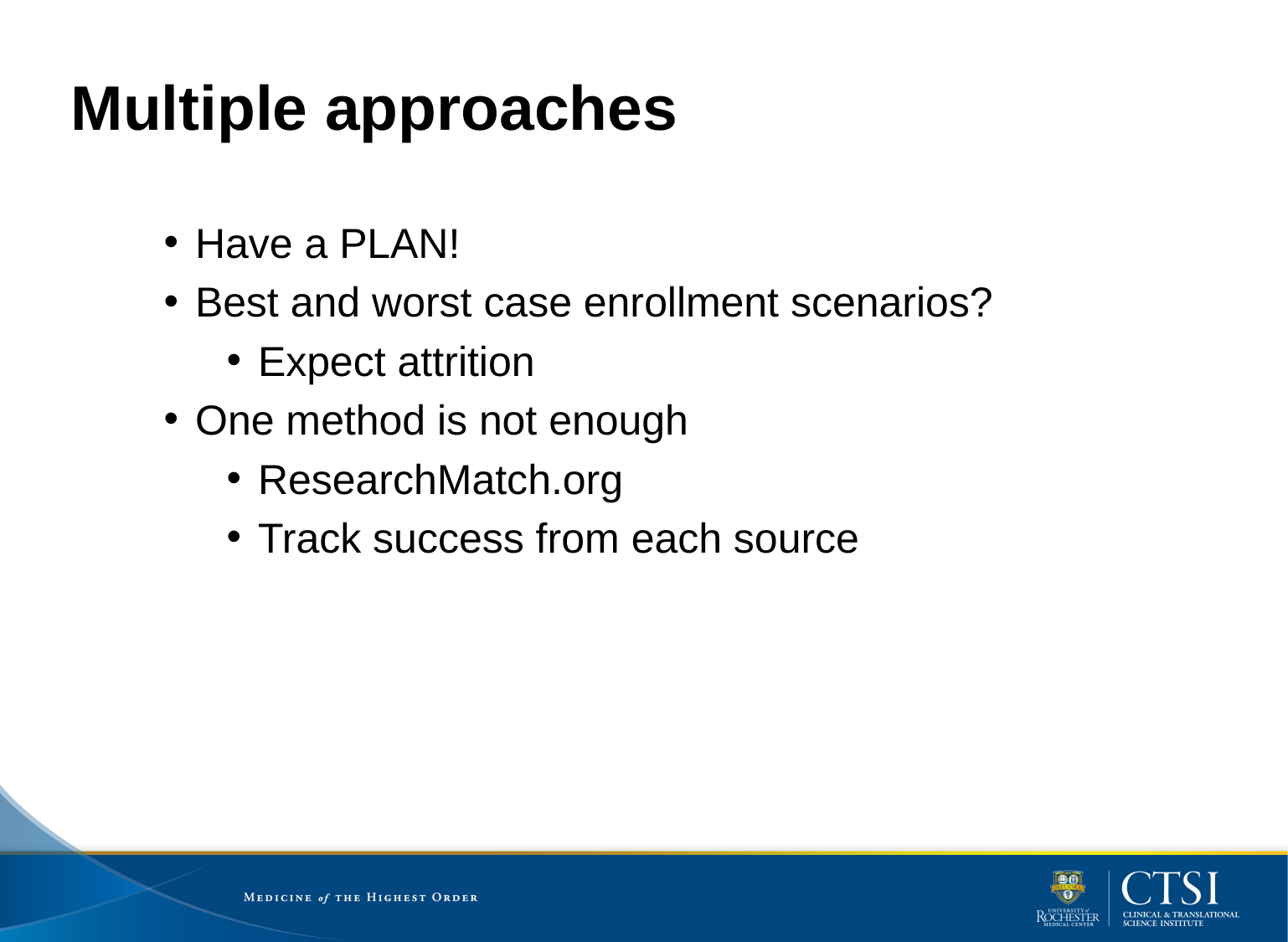

# Multiple approaches
Have a PLAN!
Best and worst case enrollment scenarios?
Expect attrition
One method is not enough
ResearchMatch.org
Track success from each source